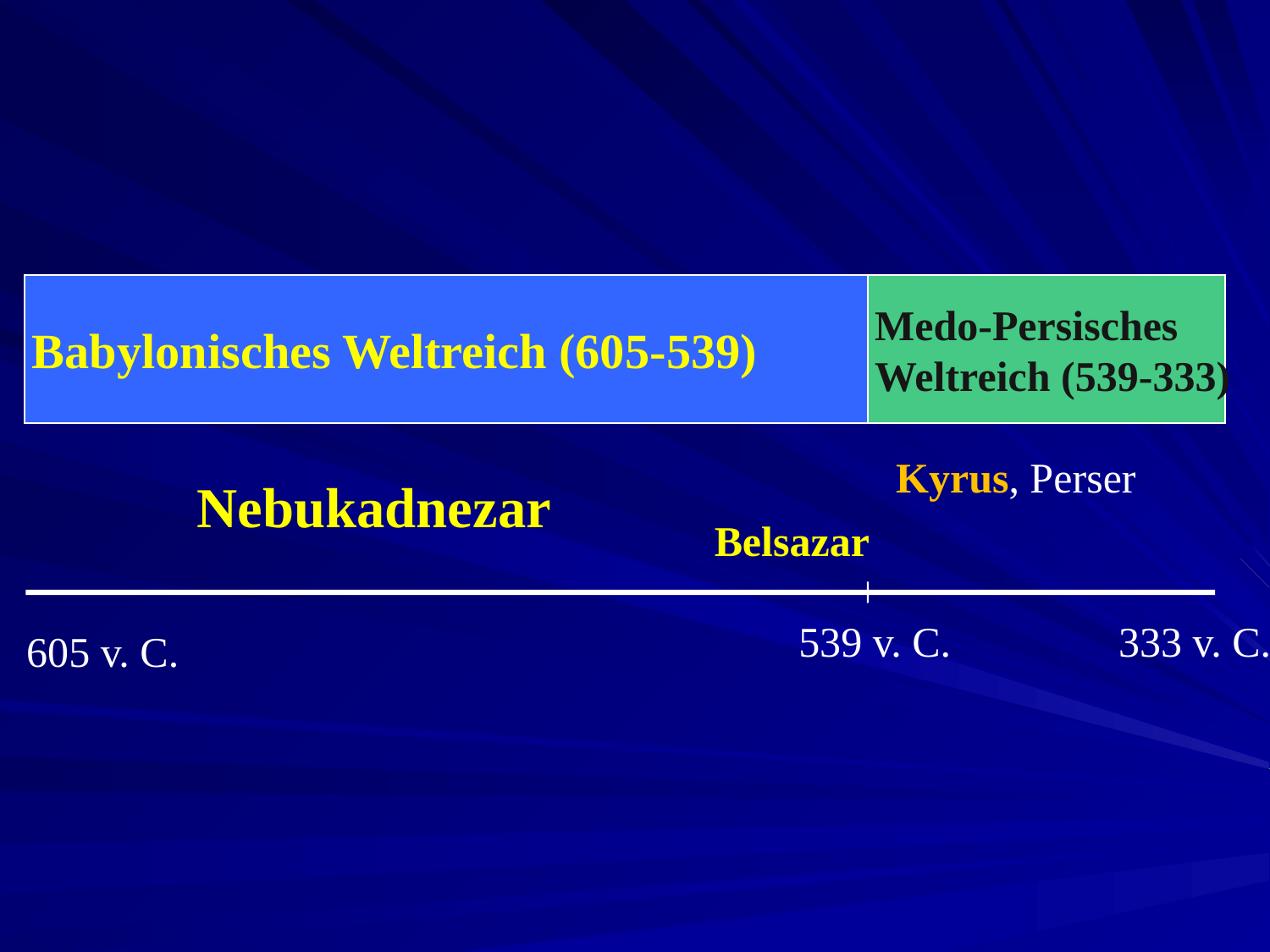

Babylonisches Weltreich (605-539)

Medo-Persisches
Weltreich (539-333)
Kyrus, Perser
Nebukadnezar
Belsazar

539 v. C.
333 v. C.
605 v. C.